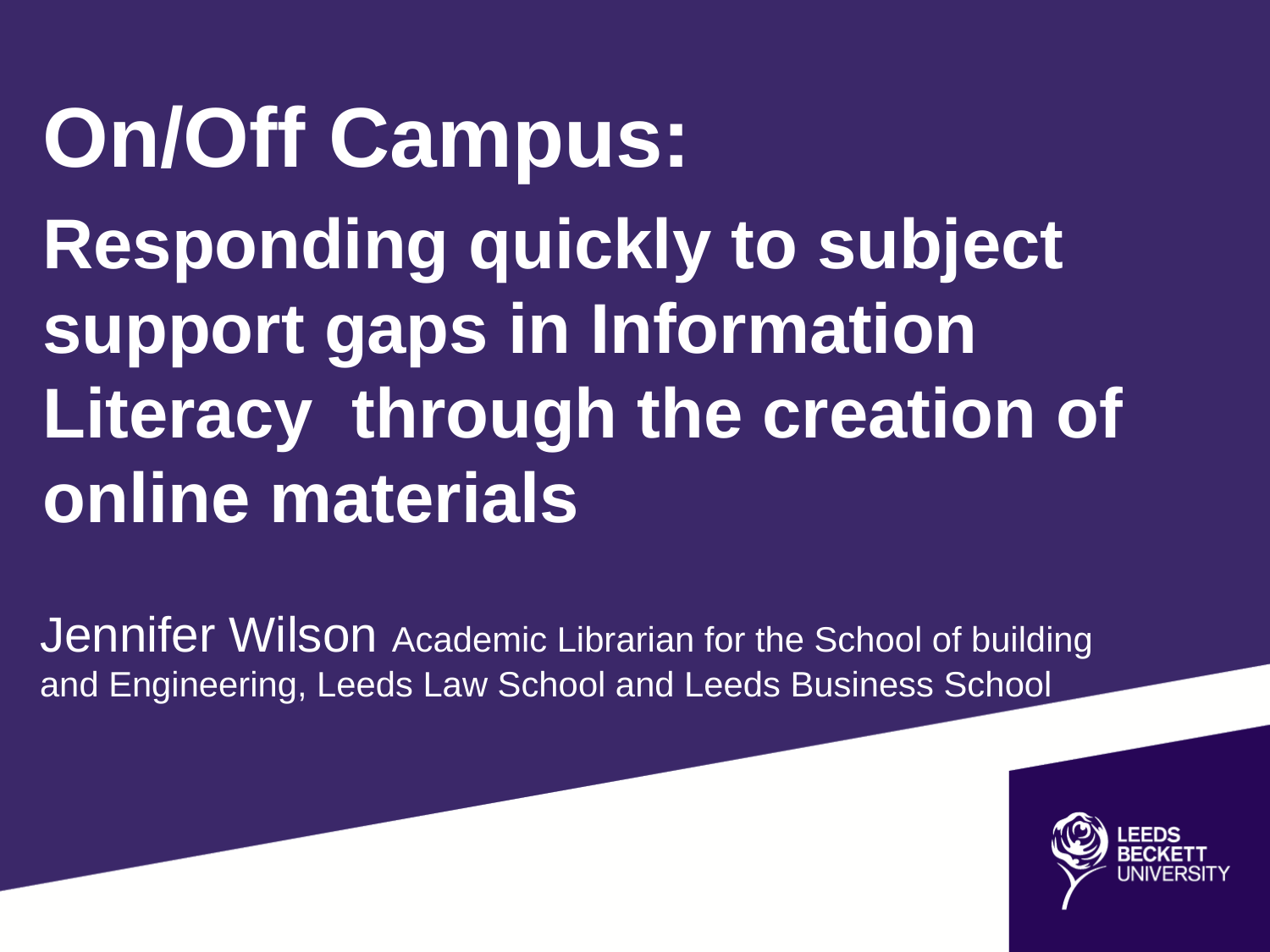

On/Off Campus:
Responding quickly to subject support gaps in Information Literacy  through the creation of online materials
Jennifer Wilson Academic Librarian for the School of building and Engineering, Leeds Law School and Leeds Business School